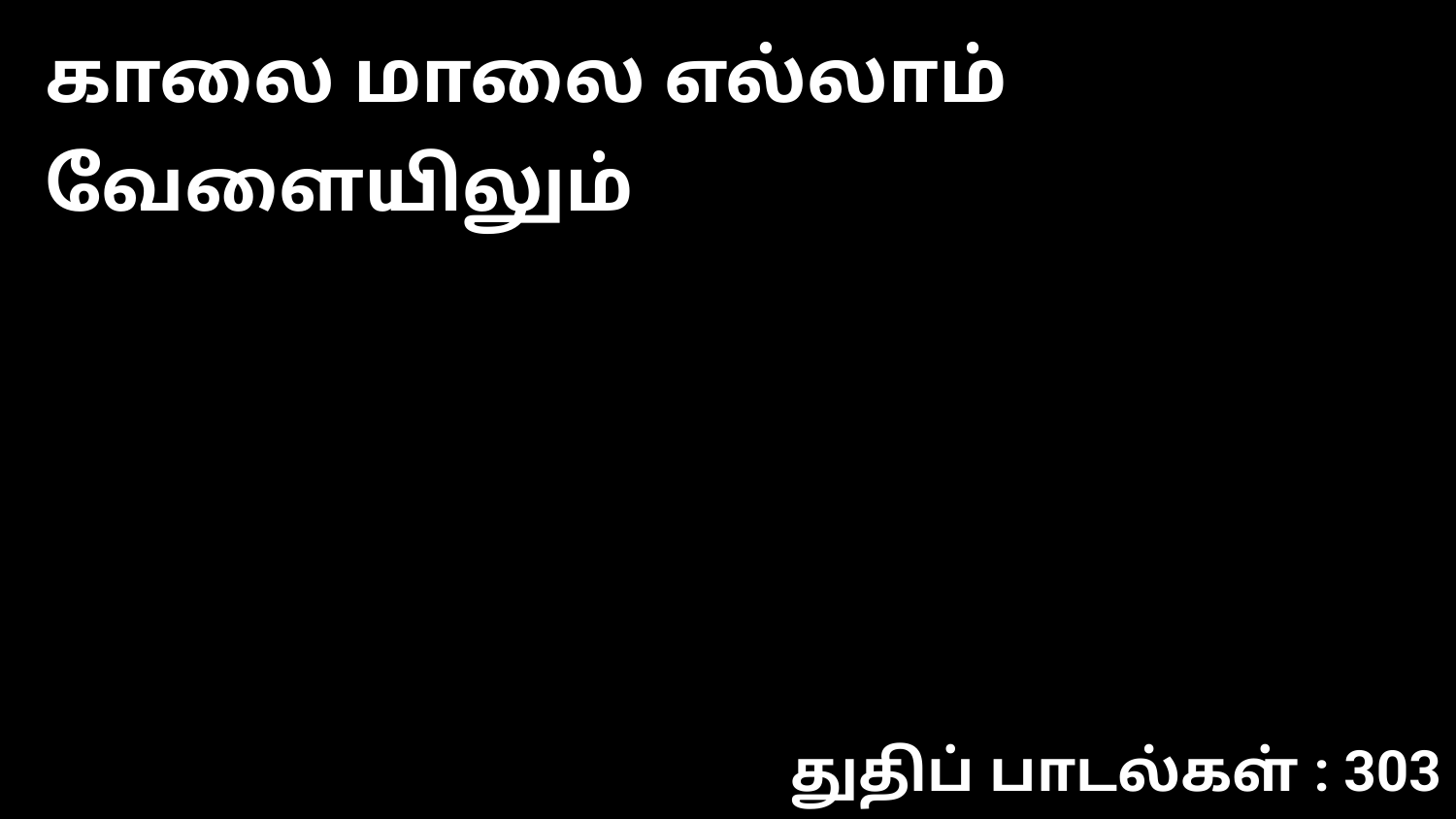

காலை மாலை எல்லாம் வேளையிலும்
துதிப் பாடல்கள் : 303